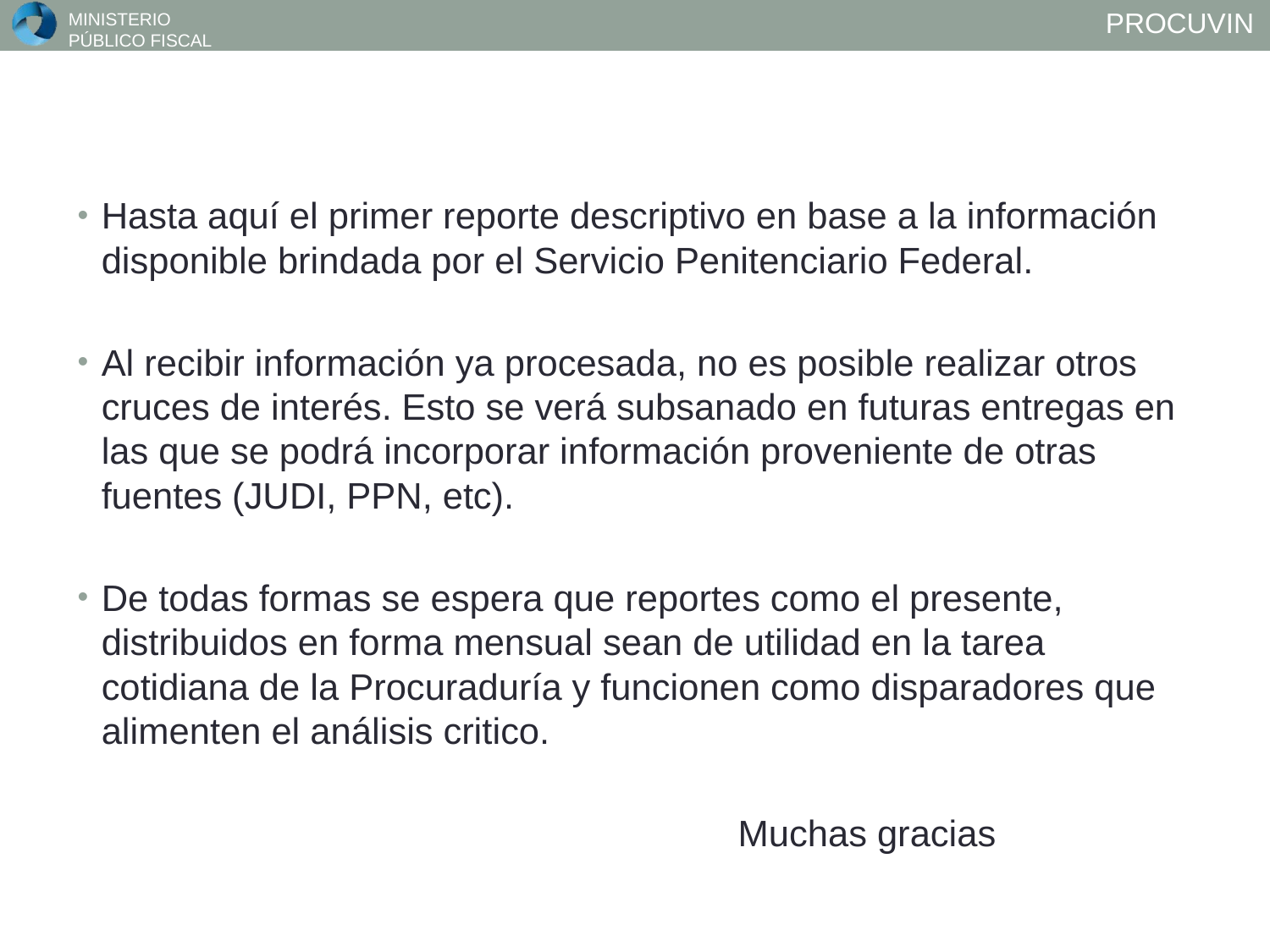

Hasta aquí el primer reporte descriptivo en base a la información disponible brindada por el Servicio Penitenciario Federal.

Al recibir información ya procesada, no es posible realizar otros cruces de interés. Esto se verá subsanado en futuras entregas en las que se podrá incorporar información proveniente de otras fuentes (JUDI, PPN, etc).

De todas formas se espera que reportes como el presente, distribuidos en forma mensual sean de utilidad en la tarea cotidiana de la Procuraduría y funcionen como disparadores que alimenten el análisis critico.

                                                                 Muchas gracias